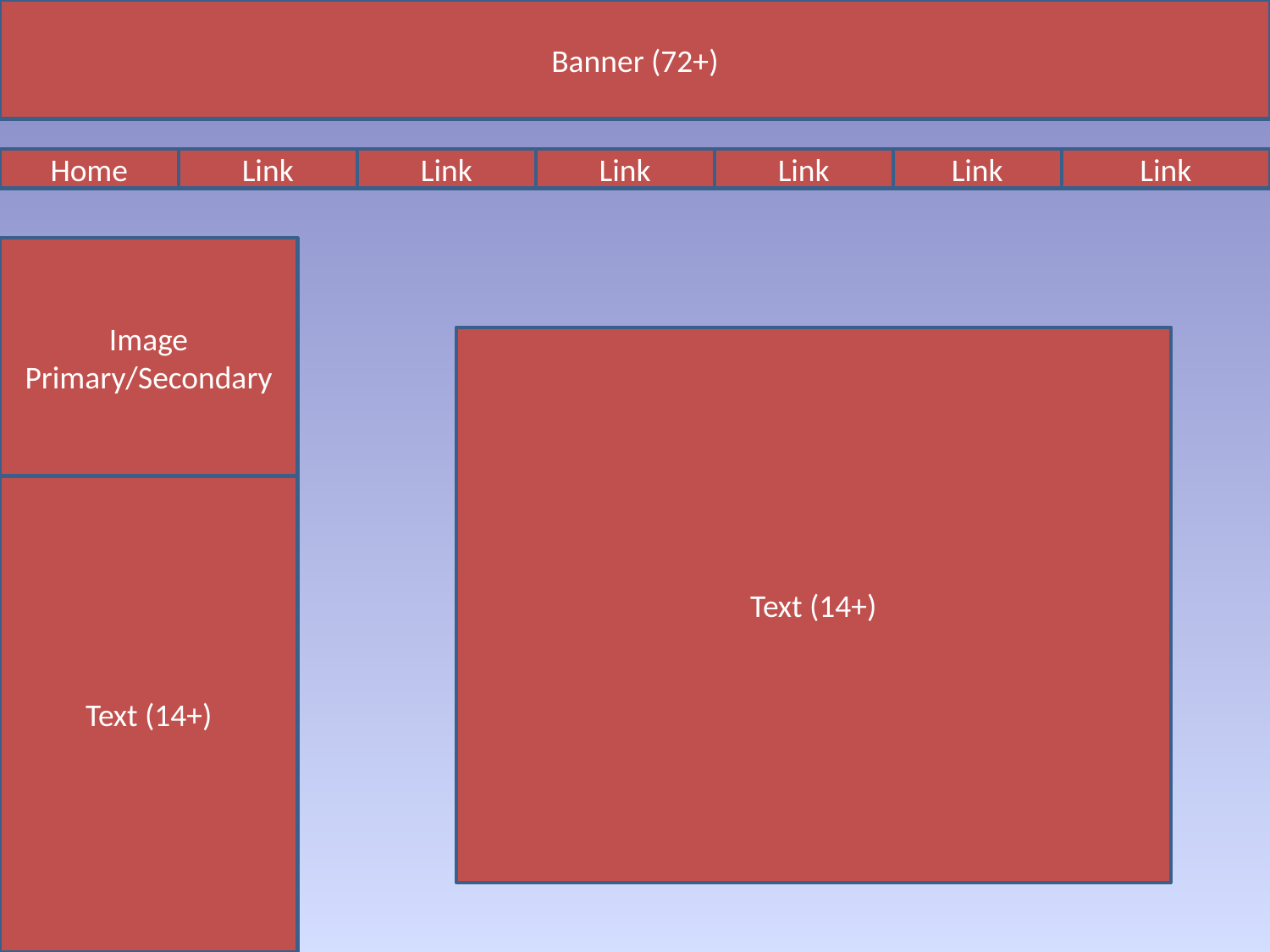

Banner (72+)

Home
Link
Link
Link
Link
Link
Link
Image
Primary/Secondary
Text (14+)
Text (14+)